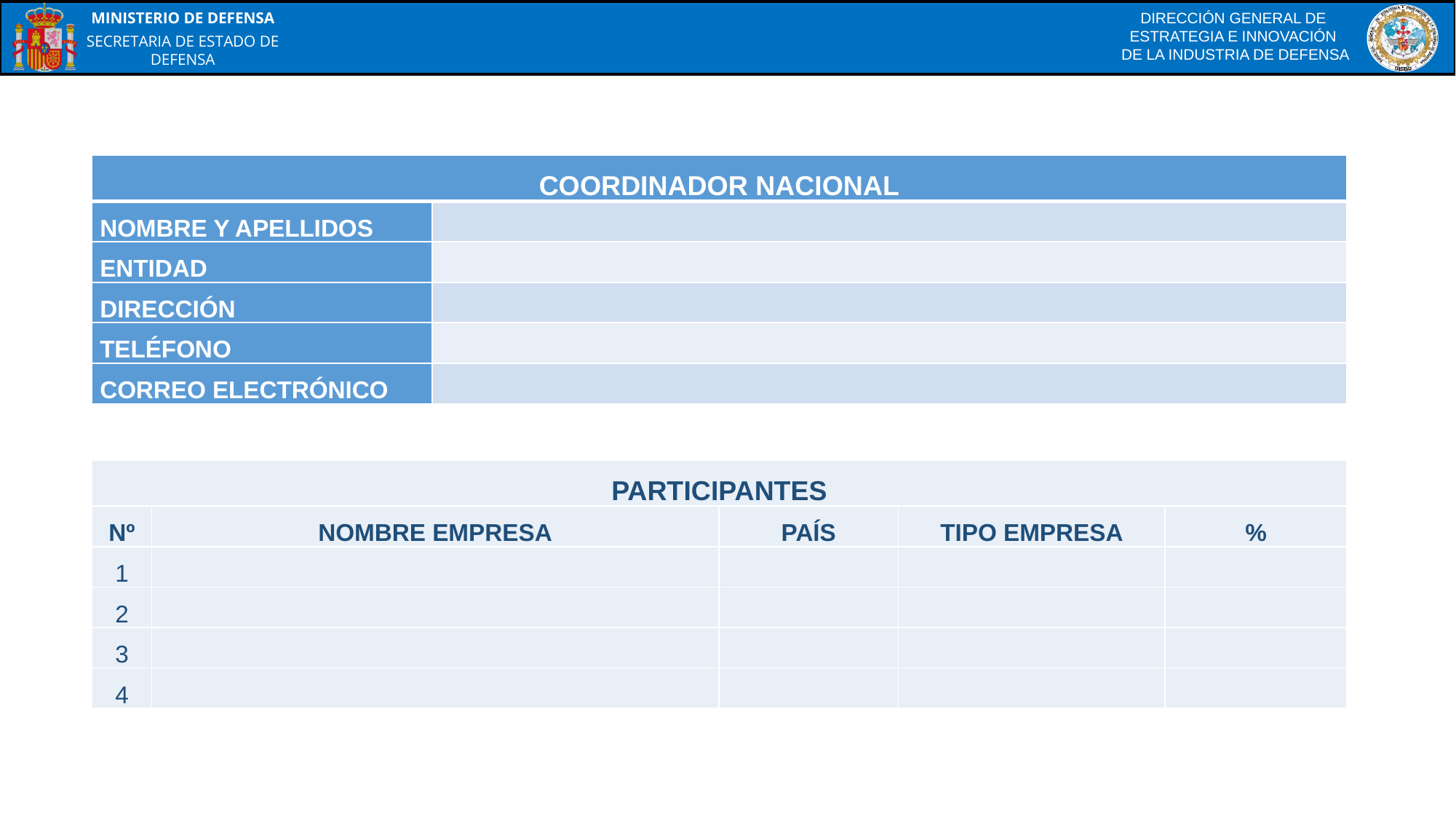

| COORDINADOR NACIONAL |  |
| --- | --- |
| NOMBRE Y APELLIDOS |  |
| ENTIDAD |  |
| DIRECCIÓN |  |
| TELÉFONO |  |
| CORREO ELECTRÓNICO |  |
| PARTICIPANTES |  |  |  |  |
| --- | --- | --- | --- | --- |
| Nº | NOMBRE EMPRESA | PAÍS | TIPO EMPRESA | % |
| 1 |  |  |  |  |
| 2 |  |  |  |  |
| 3 |  |  |  |  |
| 4 |  |  |  |  |